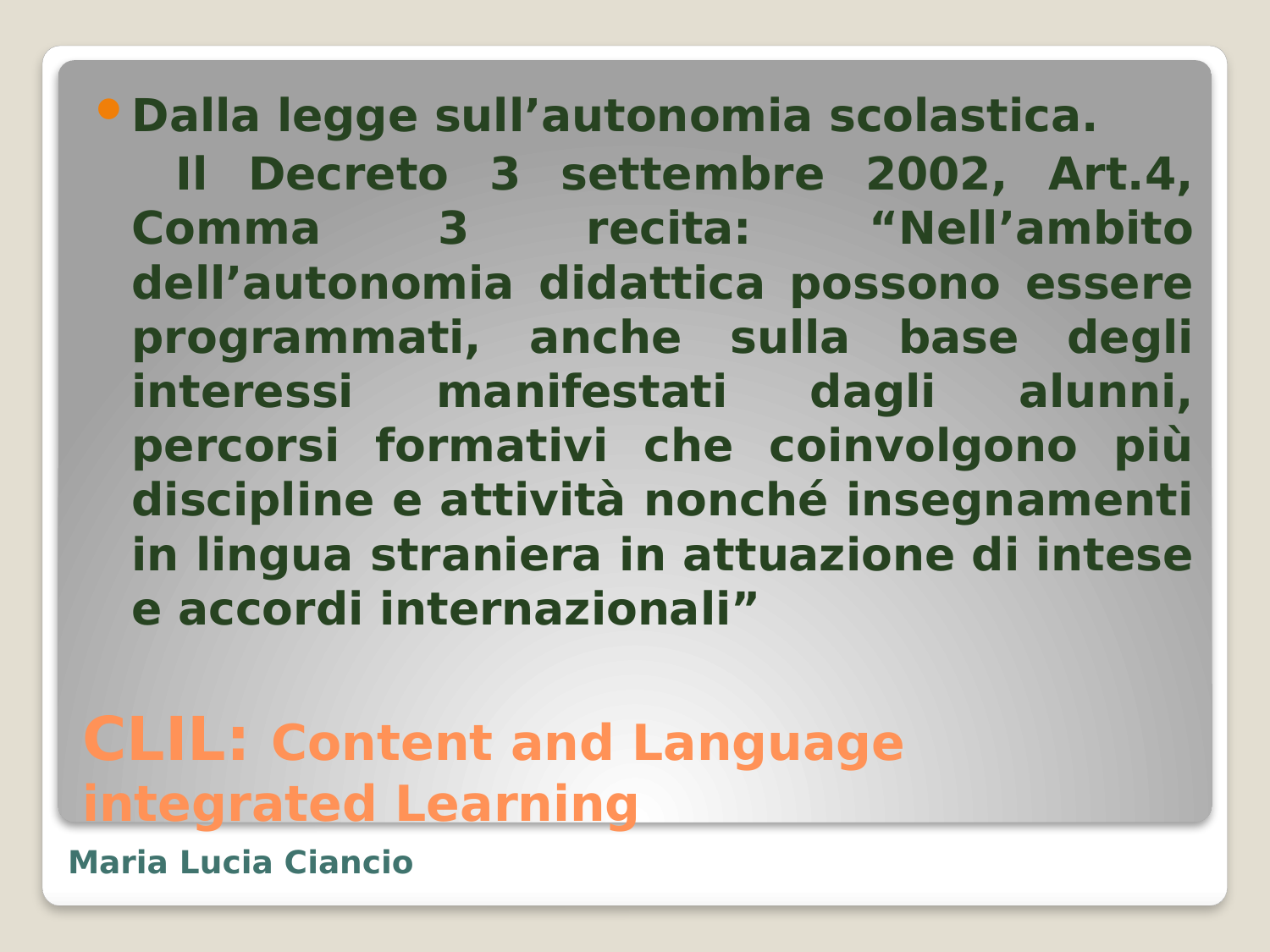

Dalla legge sull’autonomia scolastica.
  Il Decreto 3 settembre 2002, Art.4, Comma 3 recita: “Nell’ambito dell’autonomia didattica possono essere programmati, anche sulla base degli interessi manifestati dagli alunni, percorsi formativi che coinvolgono più discipline e attività nonché insegnamenti in lingua straniera in attuazione di intese e accordi internazionali”
# CLIL: Content and Language integrated Learning
Maria Lucia Ciancio